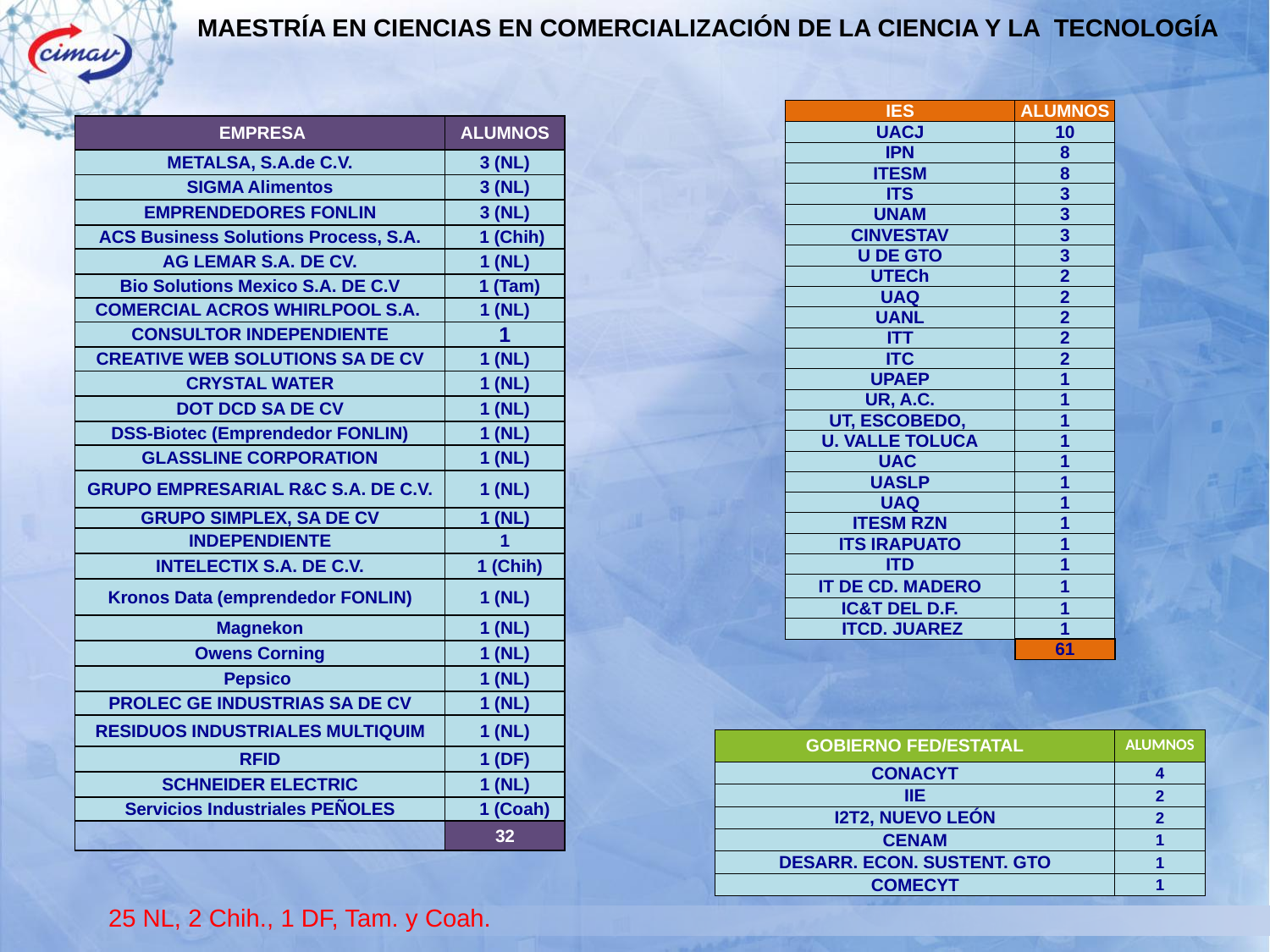

MAESTRÍA EN CIENCIAS EN COMERCIALIZACIÓN DE LA CIENCIA Y LA  TECNOLOGÍA
| IES | ALUMNOS |
| --- | --- |
| UACJ | 10 |
| IPN | 8 |
| ITESM | 8 |
| ITS | 3 |
| UNAM | 3 |
| CINVESTAV | 3 |
| U DE GTO | 3 |
| UTECh | 2 |
| UAQ | 2 |
| UANL | 2 |
| ITT | 2 |
| ITC | 2 |
| UPAEP | 1 |
| UR, A.C. | 1 |
| UT, ESCOBEDO, | 1 |
| U. VALLE TOLUCA | 1 |
| UAC | 1 |
| UASLP | 1 |
| UAQ | 1 |
| ITESM RZN | 1 |
| ITS IRAPUATO | 1 |
| ITD | 1 |
| IT DE CD. MADERO | 1 |
| IC&T DEL D.F. | 1 |
| ITCD. JUAREZ | 1 |
|  | 61 |
| EMPRESA | ALUMNOS |
| --- | --- |
| METALSA, S.A.de C.V. | 3 (NL) |
| SIGMA Alimentos | 3 (NL) |
| EMPRENDEDORES FONLIN | 3 (NL) |
| ACS Business Solutions Process, S.A. | 1 (Chih) |
| AG LEMAR S.A. DE CV. | 1 (NL) |
| Bio Solutions Mexico S.A. DE C.V | 1 (Tam) |
| COMERCIAL ACROS WHIRLPOOL S.A. | 1 (NL) |
| CONSULTOR INDEPENDIENTE | 1 |
| CREATIVE WEB SOLUTIONS SA DE CV | 1 (NL) |
| CRYSTAL WATER | 1 (NL) |
| DOT DCD SA DE CV | 1 (NL) |
| DSS-Biotec (Emprendedor FONLIN) | 1 (NL) |
| GLASSLINE CORPORATION | 1 (NL) |
| GRUPO EMPRESARIAL R&C S.A. DE C.V. | 1 (NL) |
| GRUPO SIMPLEX, SA DE CV | 1 (NL) |
| INDEPENDIENTE | 1 |
| INTELECTIX S.A. DE C.V. | 1 (Chih) |
| Kronos Data (emprendedor FONLIN) | 1 (NL) |
| Magnekon | 1 (NL) |
| Owens Corning | 1 (NL) |
| Pepsico | 1 (NL) |
| PROLEC GE INDUSTRIAS SA DE CV | 1 (NL) |
| RESIDUOS INDUSTRIALES MULTIQUIM | 1 (NL) |
| RFID | 1 (DF) |
| SCHNEIDER ELECTRIC | 1 (NL) |
| Servicios Industriales PEÑOLES | 1 (Coah) |
|  | 32 |
| GOBIERNO FED/ESTATAL | ALUMNOS |
| --- | --- |
| CONACYT | 4 |
| IIE | 2 |
| I2T2, NUEVO LEÓN | 2 |
| CENAM | 1 |
| DESARR. ECON. SUSTENT. GTO | 1 |
| COMECYT | 1 |
25 NL, 2 Chih., 1 DF, Tam. y Coah.